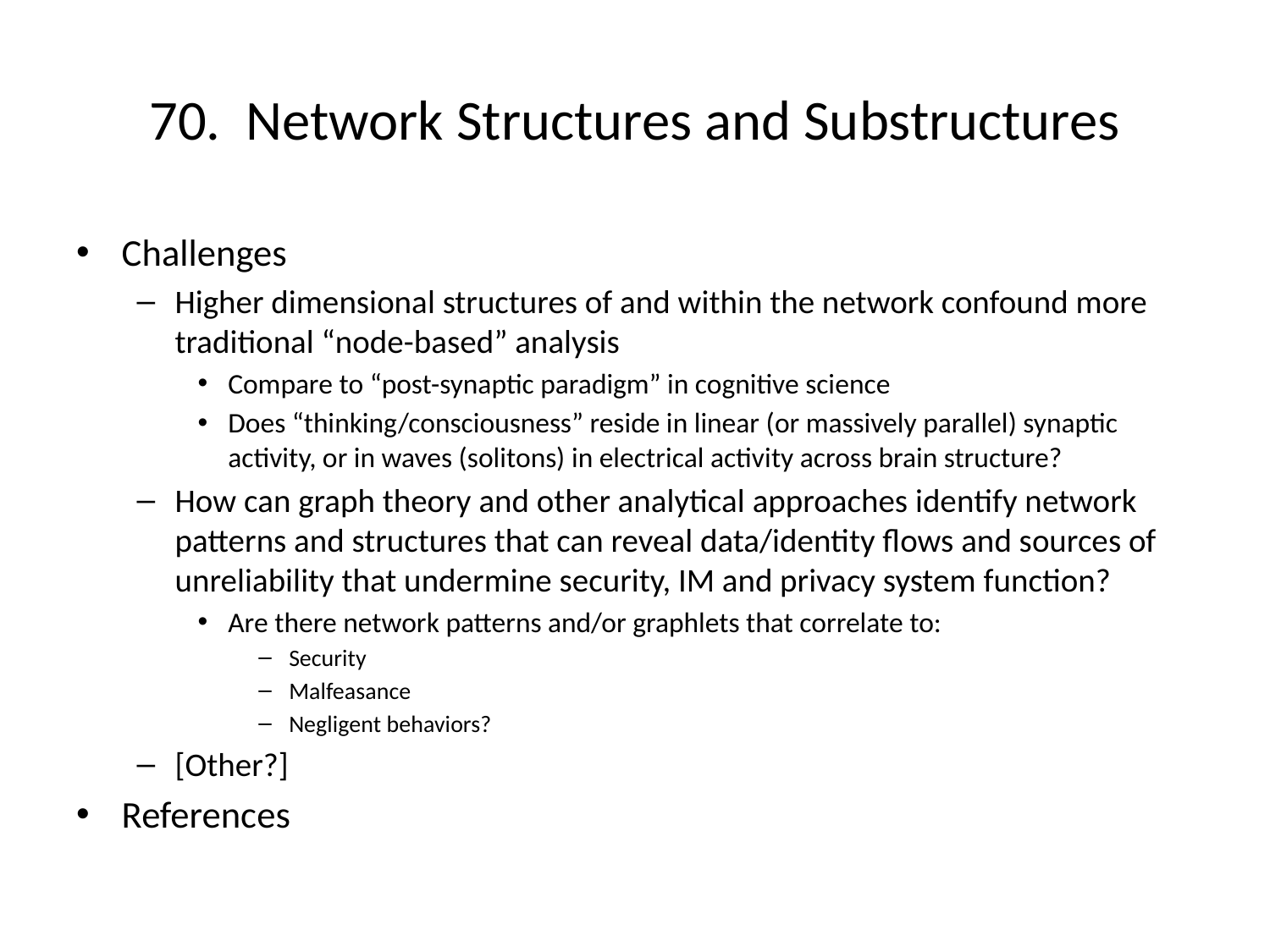

# 70.  Network Structures and Substructures
Challenges
Higher dimensional structures of and within the network confound more traditional “node-based” analysis
Compare to “post-synaptic paradigm” in cognitive science
Does “thinking/consciousness” reside in linear (or massively parallel) synaptic activity, or in waves (solitons) in electrical activity across brain structure?
How can graph theory and other analytical approaches identify network patterns and structures that can reveal data/identity flows and sources of unreliability that undermine security, IM and privacy system function?
Are there network patterns and/or graphlets that correlate to:
Security
Malfeasance
Negligent behaviors?
[Other?]
References